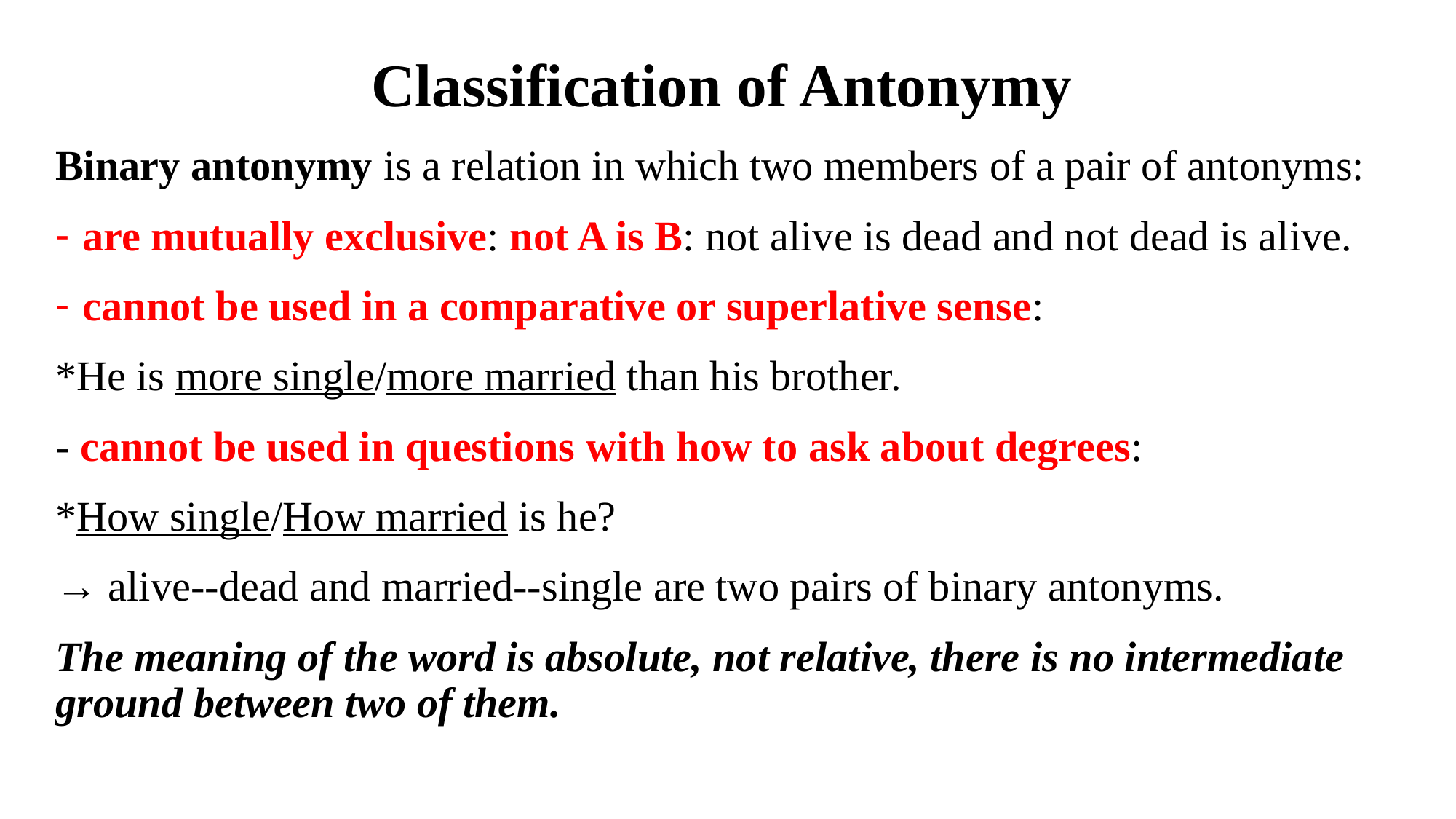

# Classification of Antonymy
Binary antonymy is a relation in which two members of a pair of antonyms:
are mutually exclusive: not A is B: not alive is dead and not dead is alive.
cannot be used in a comparative or superlative sense:
*He is more single/more married than his brother.
- cannot be used in questions with how to ask about degrees:
*How single/How married is he?
→ alive--dead and married--single are two pairs of binary antonyms.
The meaning of the word is absolute, not relative, there is no intermediate ground between two of them.